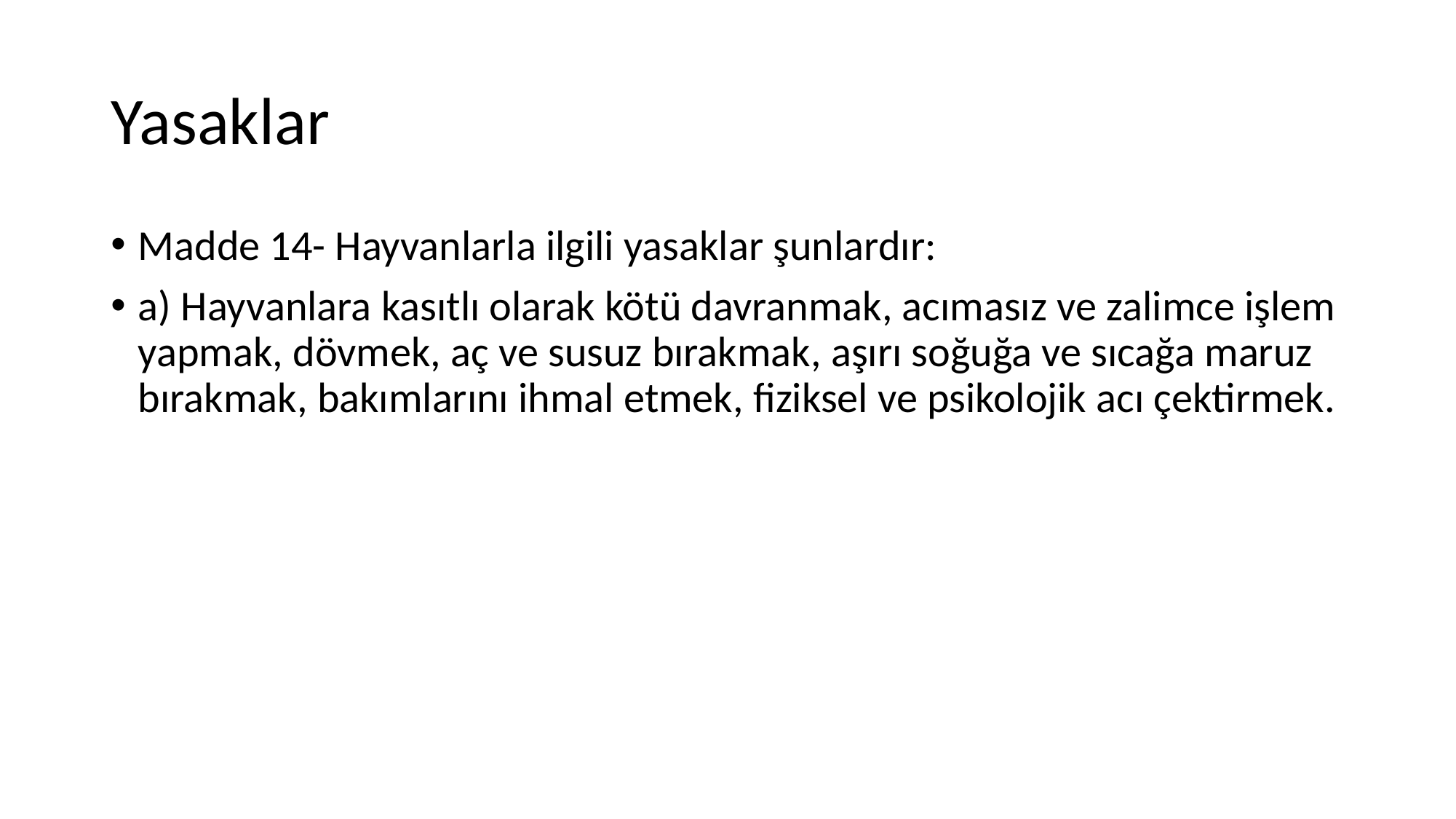

# Yasaklar
Madde 14- Hayvanlarla ilgili yasaklar şunlardır:
a) Hayvanlara kasıtlı olarak kötü davranmak, acımasız ve zalimce işlem yapmak, dövmek, aç ve susuz bırakmak, aşırı soğuğa ve sıcağa maruz bırakmak, bakımlarını ihmal etmek, fiziksel ve psikolojik acı çektirmek.